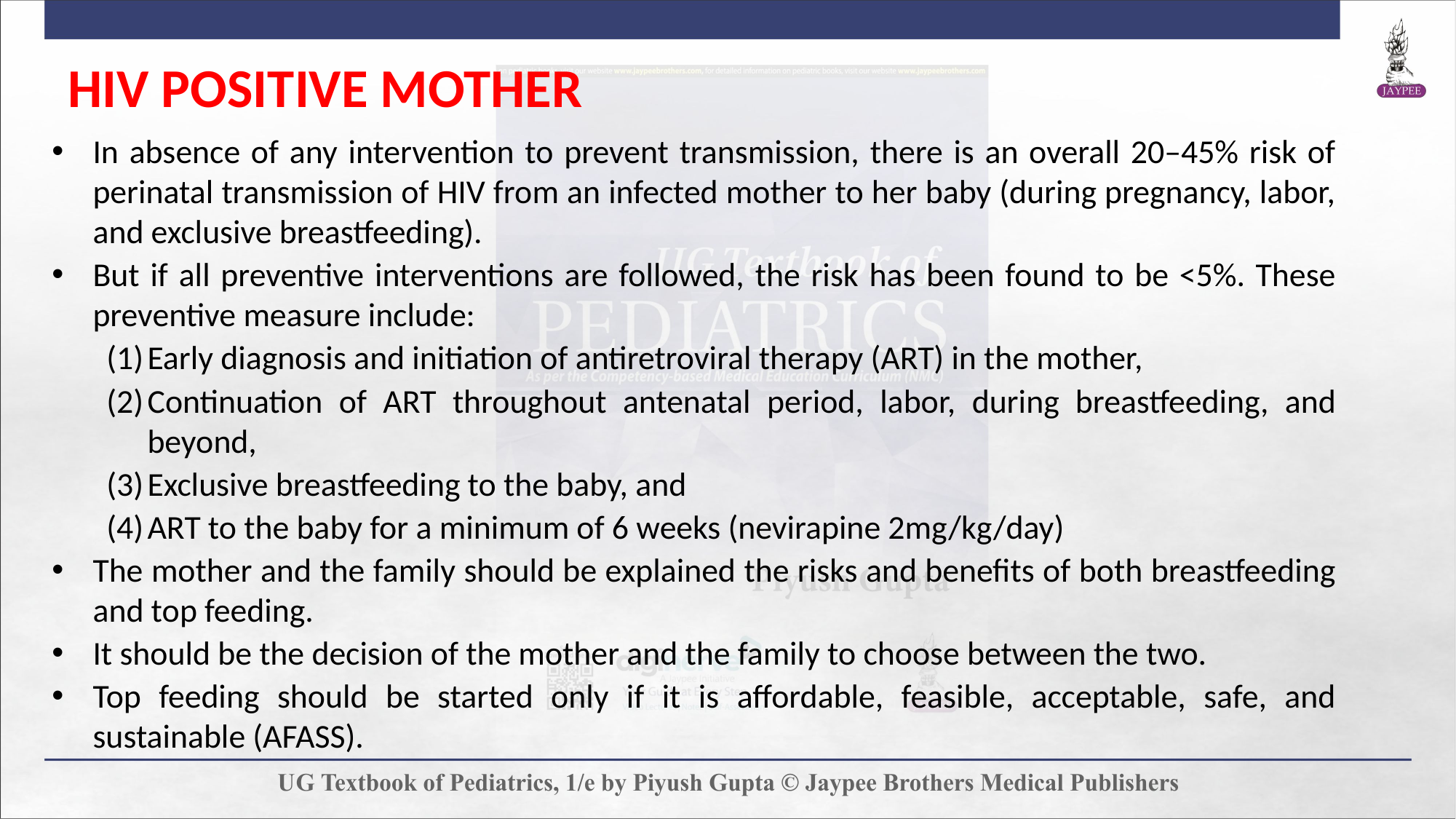

HIV POSITIVE MOTHER
In absence of any intervention to prevent transmission, there is an overall 20–45% risk of perinatal transmission of HIV from an infected mother to her baby (during pregnancy, labor, and exclusive breastfeeding).
But if all preventive interventions are followed, the risk has been found to be <5%. These preventive measure include:
Early diagnosis and initiation of antiretroviral therapy (ART) in the mother,
Continuation of ART throughout antenatal period, labor, during breastfeeding, and beyond,
Exclusive breastfeeding to the baby, and
ART to the baby for a minimum of 6 weeks (nevirapine 2mg/kg/day)
The mother and the family should be explained the risks and benefits of both breastfeeding and top feeding.
It should be the decision of the mother and the family to choose between the two.
Top feeding should be started only if it is affordable, feasible, acceptable, safe, and sustainable (AFASS).